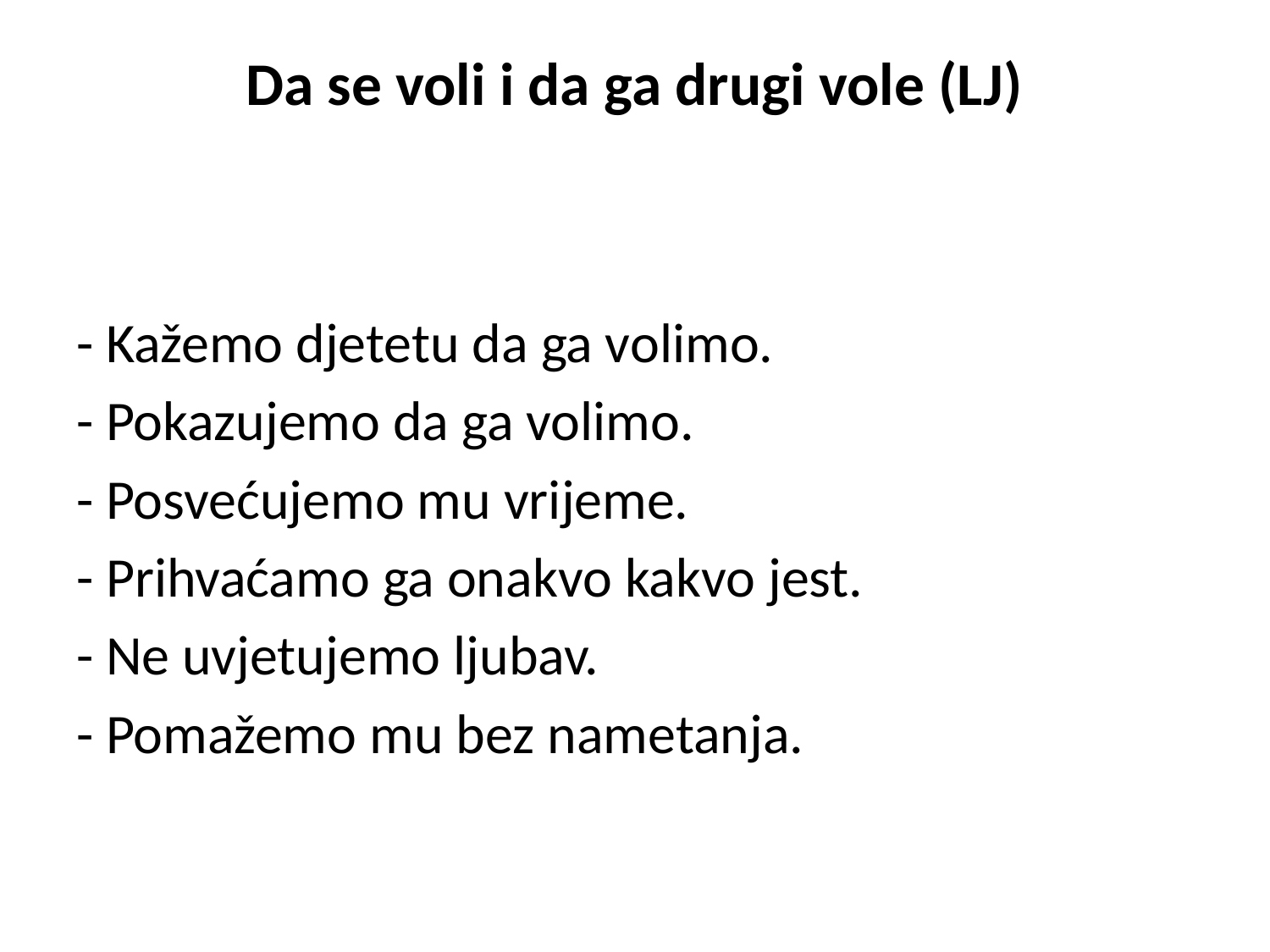

# Da se voli i da ga drugi vole (LJ)

- Kažemo djetetu da ga volimo.
- Pokazujemo da ga volimo.
- Posvećujemo mu vrijeme.
- Prihvaćamo ga onakvo kakvo jest.
- Ne uvjetujemo ljubav.
- Pomažemo mu bez nametanja.